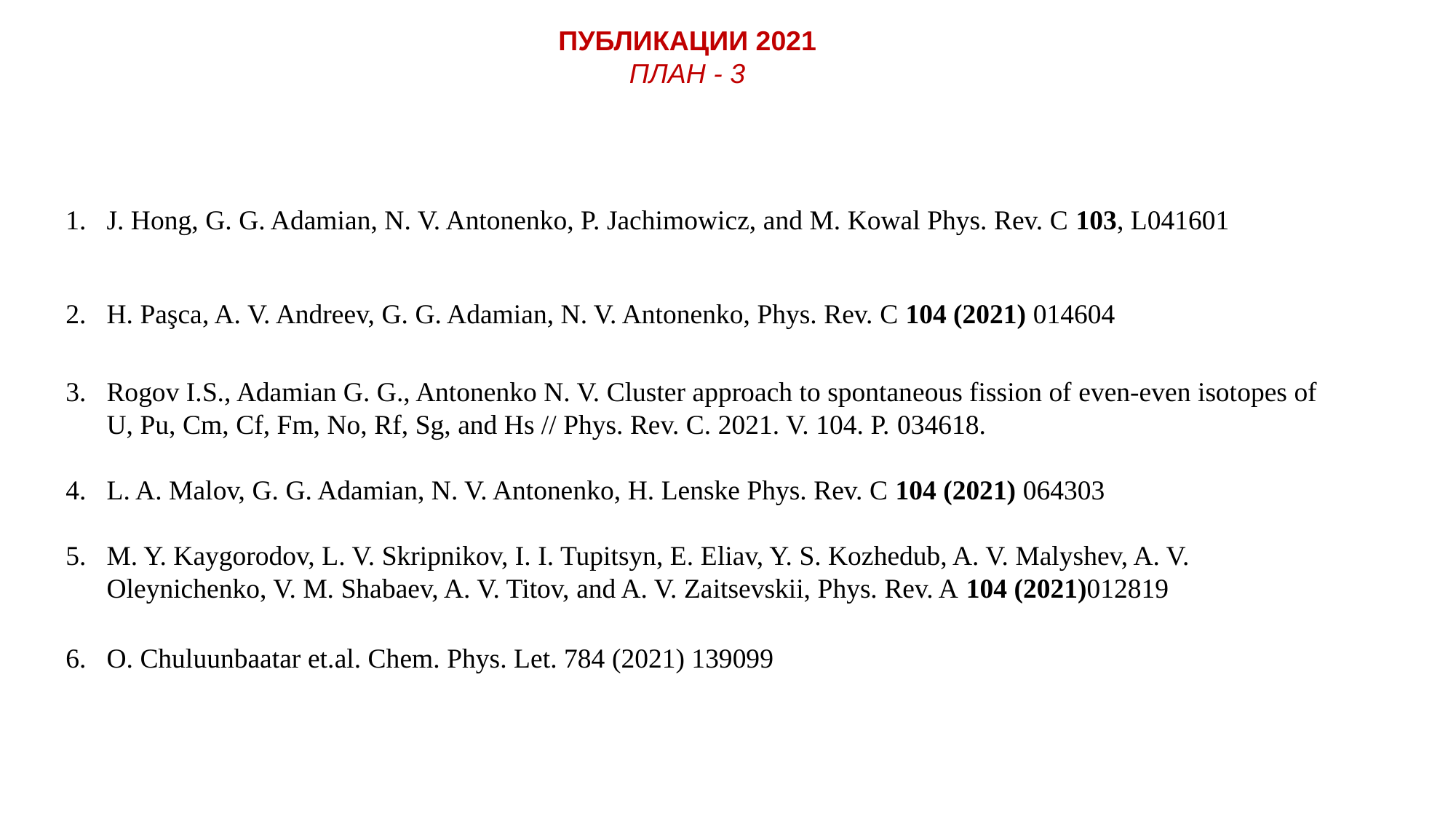

Публикации 2021
План - 3
J. Hong, G. G. Adamian, N. V. Antonenko, P. Jachimowicz, and M. Kowal Phys. Rev. C 103, L041601

H. Paşca, A. V. Andreev, G. G. Adamian, N. V. Antonenko, Phys. Rev. C 104 (2021) 014604

Rogov I.S., Adamian G. G., Antonenko N. V. Cluster approach to spontaneous fission of even-even isotopes of U, Pu, Cm, Cf, Fm, No, Rf, Sg, and Hs // Phys. Rev. C. 2021. V. 104. P. 034618.

L. A. Malov, G. G. Adamian, N. V. Antonenko, H. Lenske Phys. Rev. C 104 (2021) 064303

M. Y. Kaygorodov, L. V. Skripnikov, I. I. Tupitsyn, E. Eliav, Y. S. Kozhedub, A. V. Malyshev, A. V. Oleynichenko, V. M. Shabaev, A. V. Titov, and A. V. Zaitsevskii, Phys. Rev. A 104 (2021)012819

O. Chuluunbaatar et.al. Chem. Phys. Let. 784 (2021) 139099